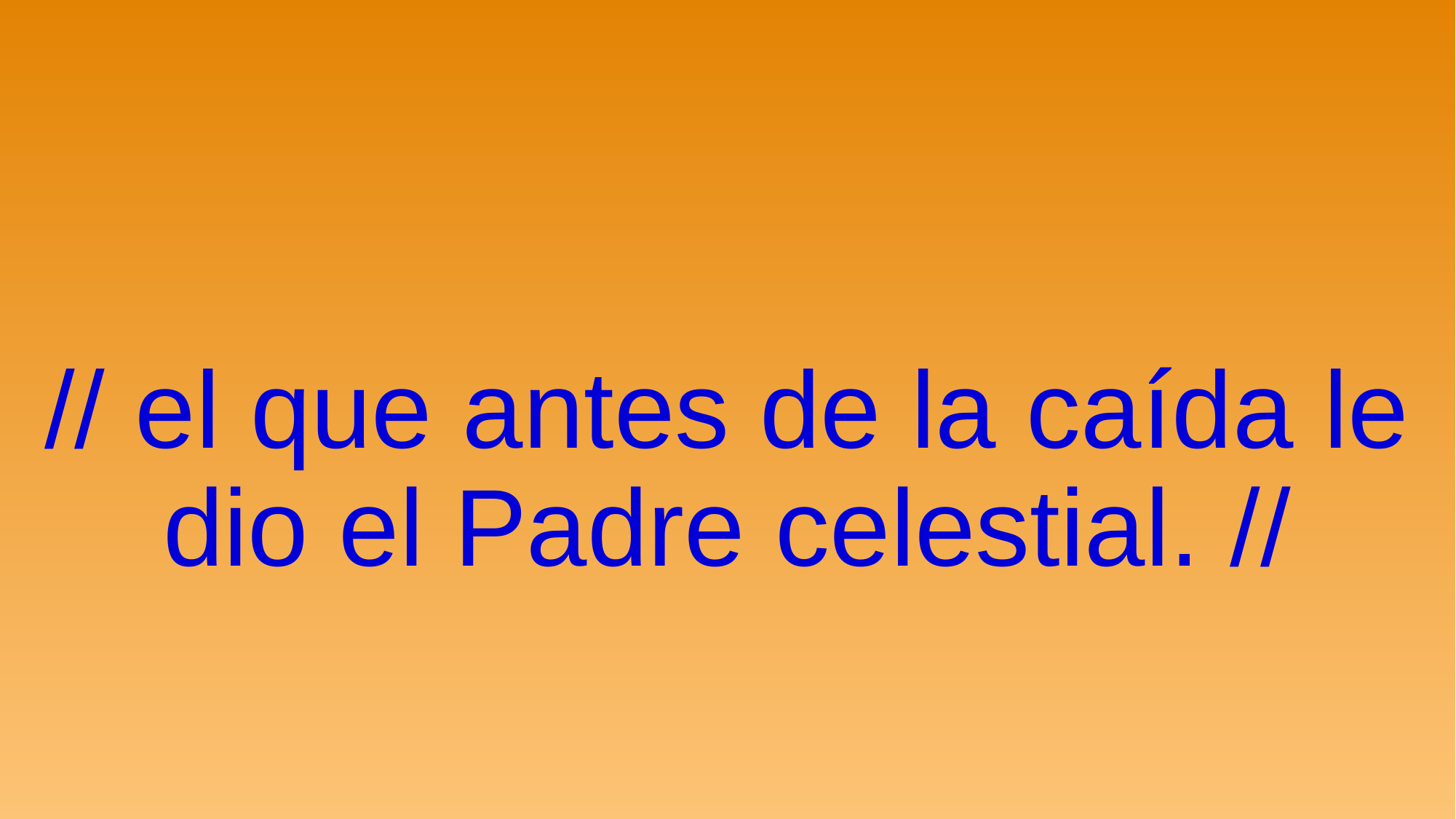

# // el que antes de la caída le dio el Padre celestial. //